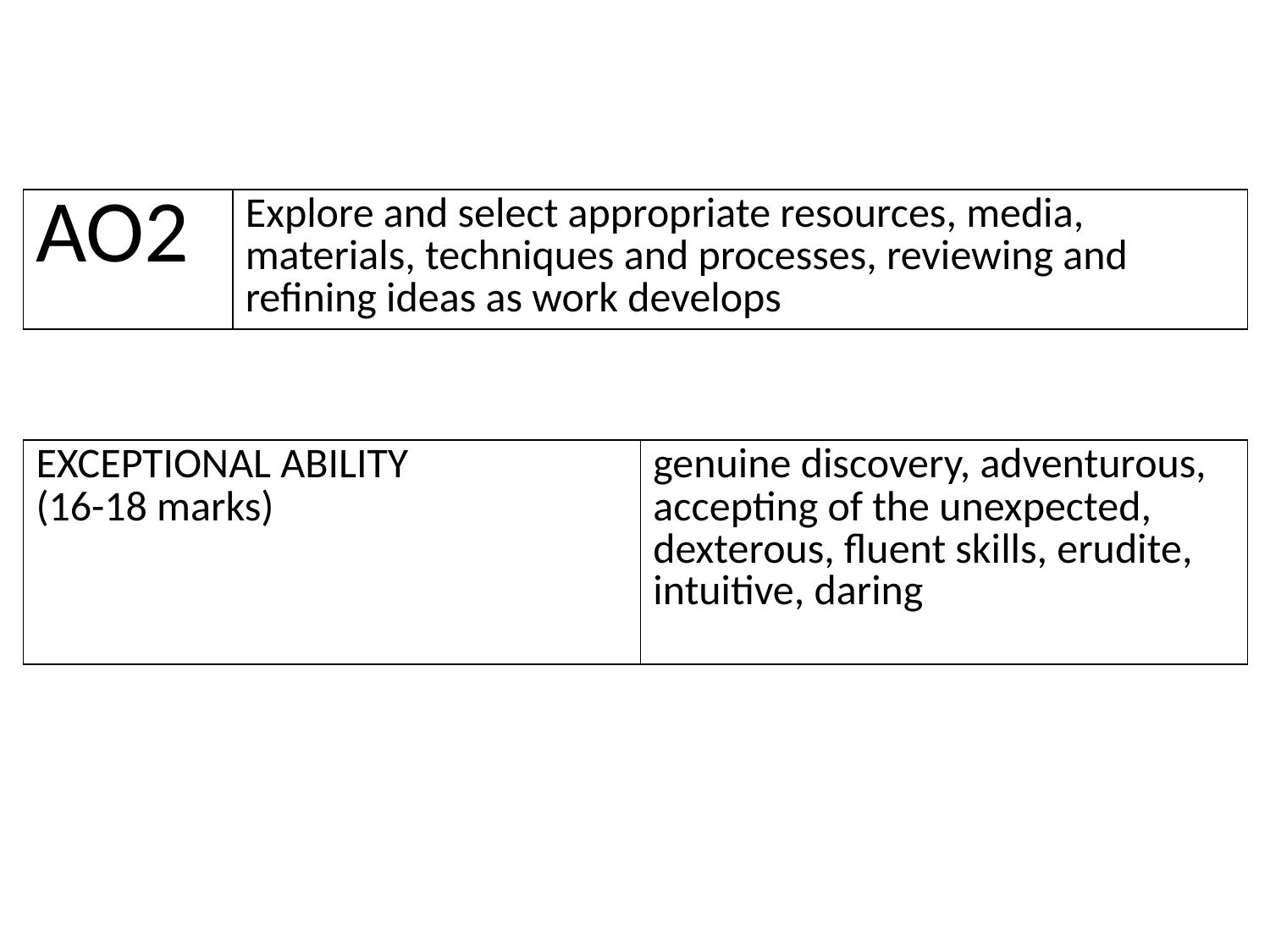

| AO2 | Explore and select appropriate resources, media, materials, techniques and processes, reviewing and refining ideas as work develops |
| --- | --- |
| EXCEPTIONAL ABILITY (16-18 marks) | genuine discovery, adventurous, accepting of the unexpected, dexterous, fluent skills, erudite, intuitive, daring |
| --- | --- |